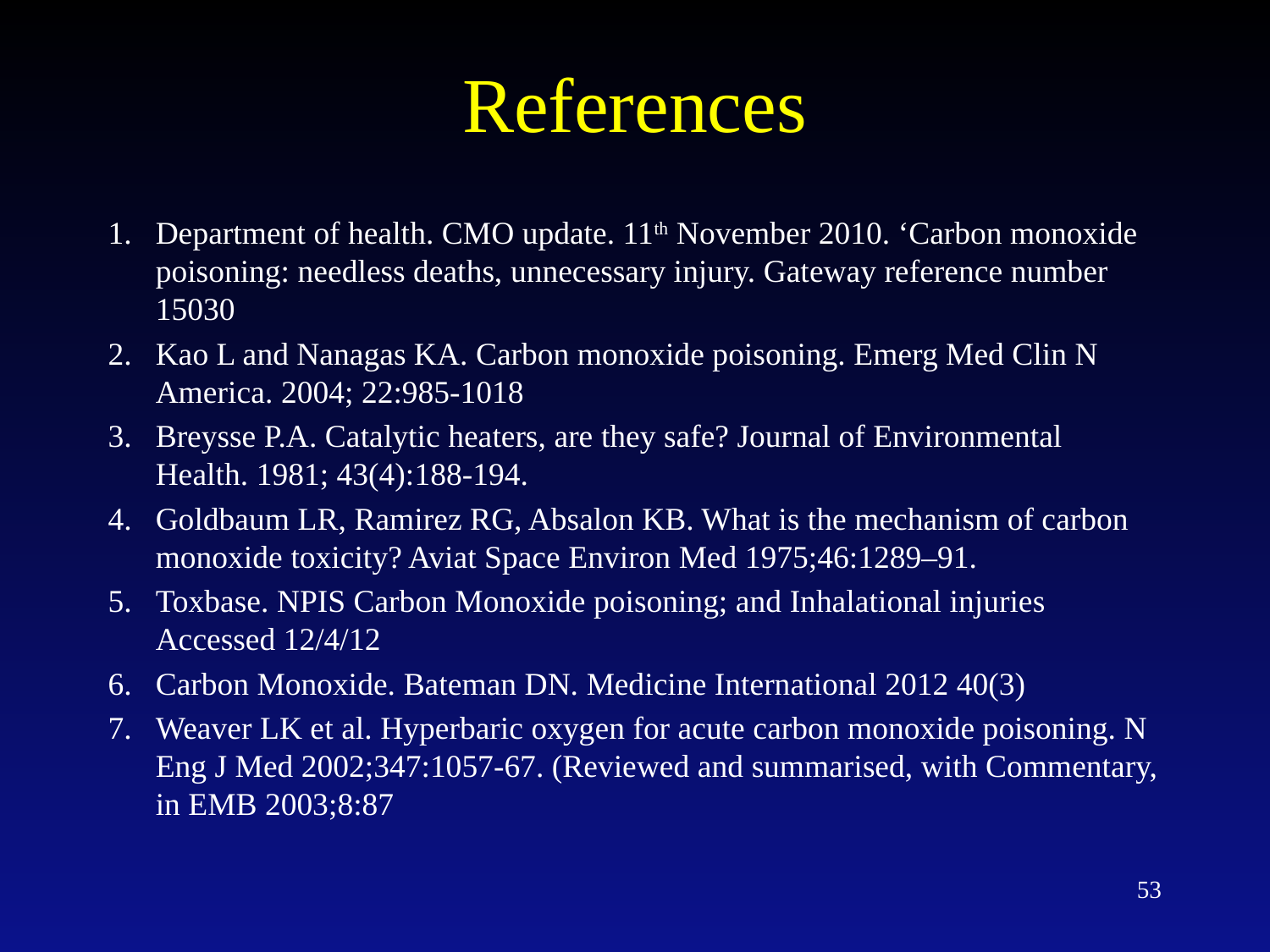

# References
Department of health. CMO update. 11th November 2010. ‘Carbon monoxide poisoning: needless deaths, unnecessary injury. Gateway reference number 15030
Kao L and Nanagas KA. Carbon monoxide poisoning. Emerg Med Clin N America. 2004; 22:985-1018
Breysse P.A. Catalytic heaters, are they safe? Journal of Environmental Health. 1981; 43(4):188-194.
Goldbaum LR, Ramirez RG, Absalon KB. What is the mechanism of carbon monoxide toxicity? Aviat Space Environ Med 1975;46:1289–91.
Toxbase. NPIS Carbon Monoxide poisoning; and Inhalational injuries Accessed 12/4/12
Carbon Monoxide. Bateman DN. Medicine International 2012 40(3)
Weaver LK et al. Hyperbaric oxygen for acute carbon monoxide poisoning. N Eng J Med 2002;347:1057-67. (Reviewed and summarised, with Commentary, in EMB 2003;8:87

53